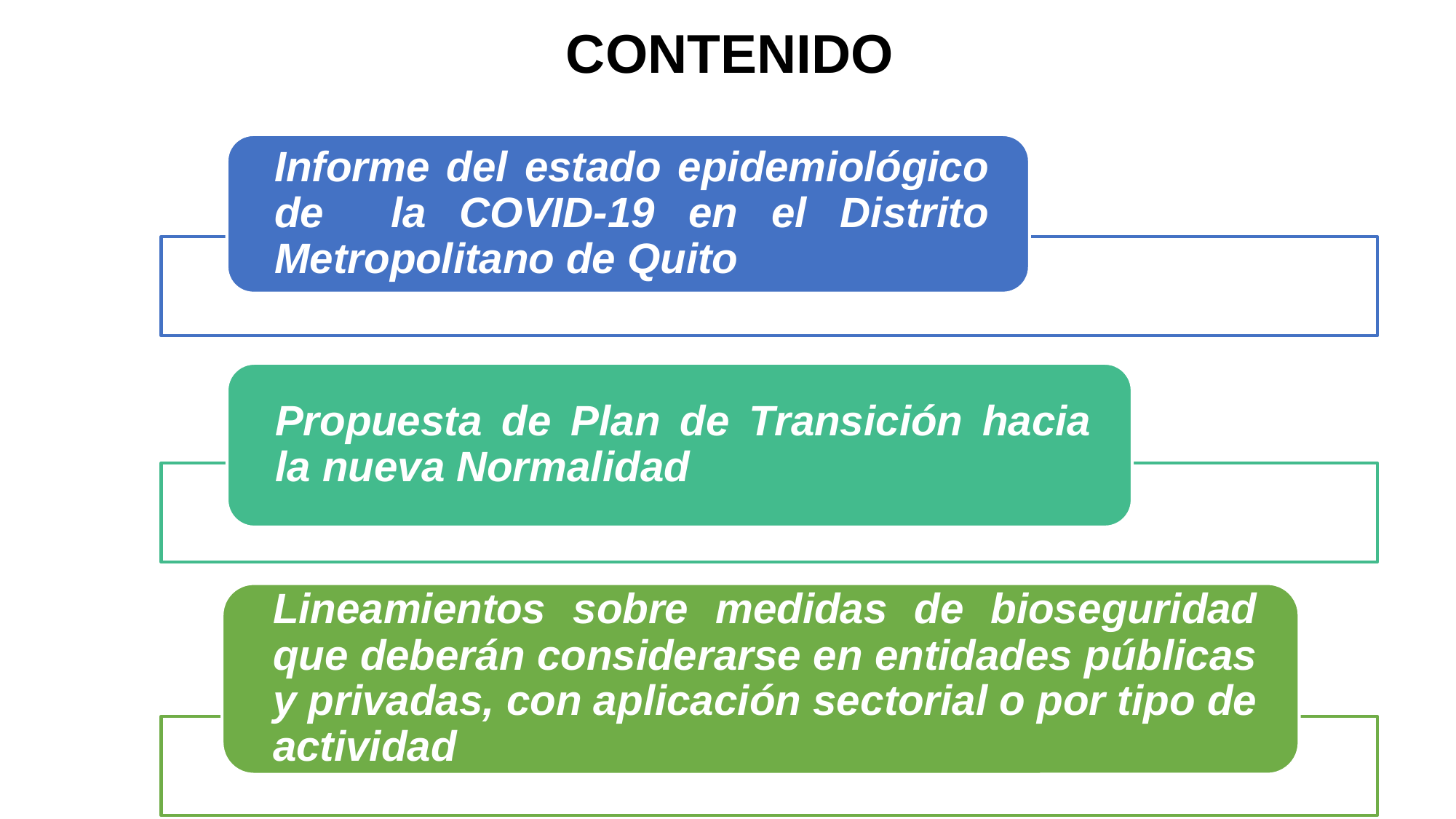

CONTENIDO

Informe del estado epidemiológico de  la COVID-19 en el Distrito Metropolitano de Quito
Propuesta de Plan de Transición hacia la nueva Normalidad
Lineamientos sobre medidas de bioseguridad que deberán considerarse en entidades públicas y privadas, con aplicación sectorial o por tipo de actividad